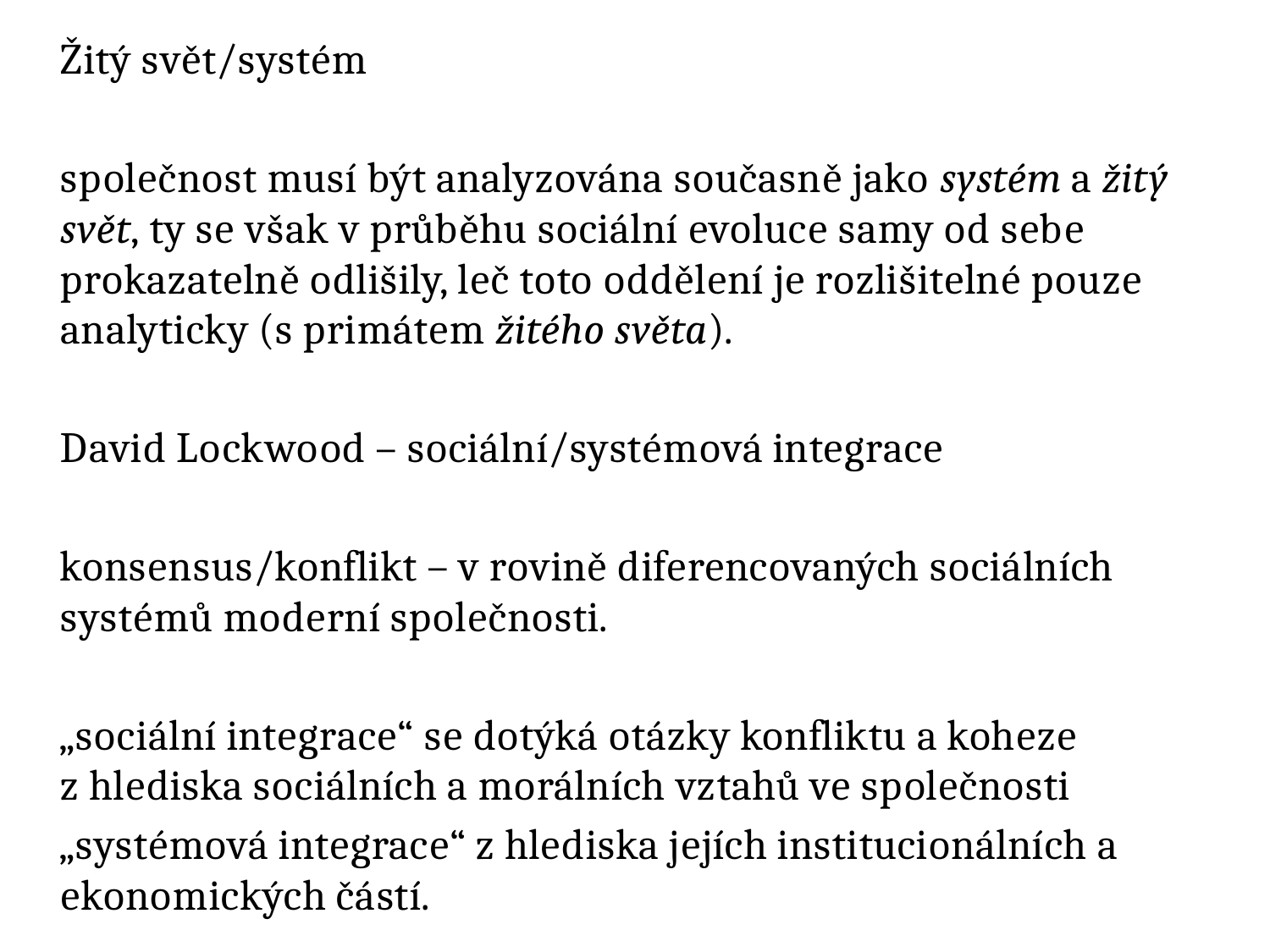

Žitý svět/systém

společnost musí být analyzována současně jako systém a žitý svět, ty se však v průběhu sociální evoluce samy od sebe prokazatelně odlišily, leč toto oddělení je rozlišitelné pouze analyticky (s primátem žitého světa).

David Lockwood – sociální/systémová integrace

konsensus/konflikt – v rovině diferencovaných sociálních systémů moderní společnosti.

„sociální integrace“ se dotýká otázky konfliktu a koheze z hlediska sociálních a morálních vztahů ve společnosti
„systémová integrace“ z hlediska jejích institucionálních a ekonomických částí.